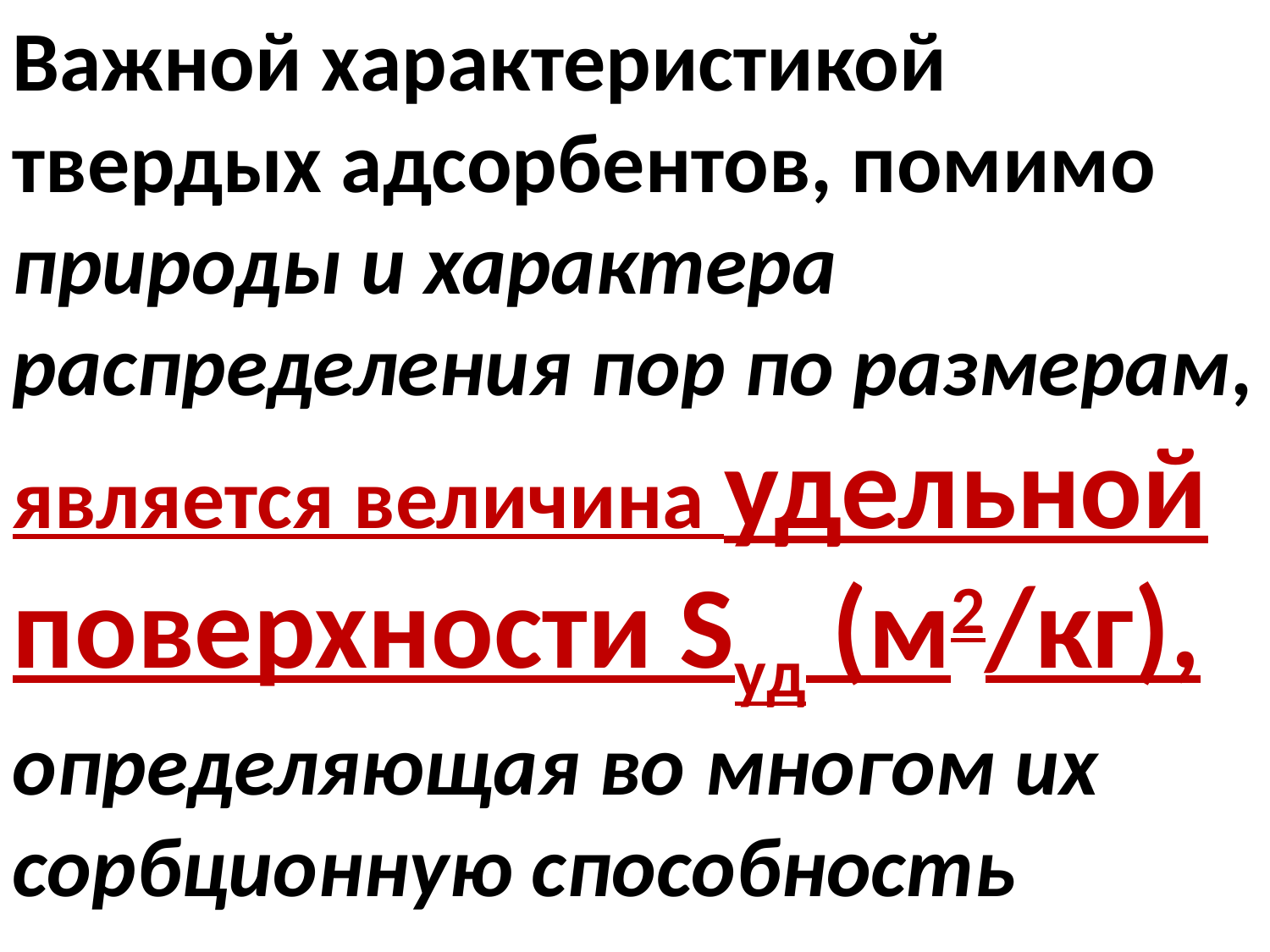

Важной характеристикой твердых адсорбентов, помимо природы и характера распределения пор по размерам, является величина удельной поверхности Syд (м2/кг), определяющая во многом их сорбционную способность